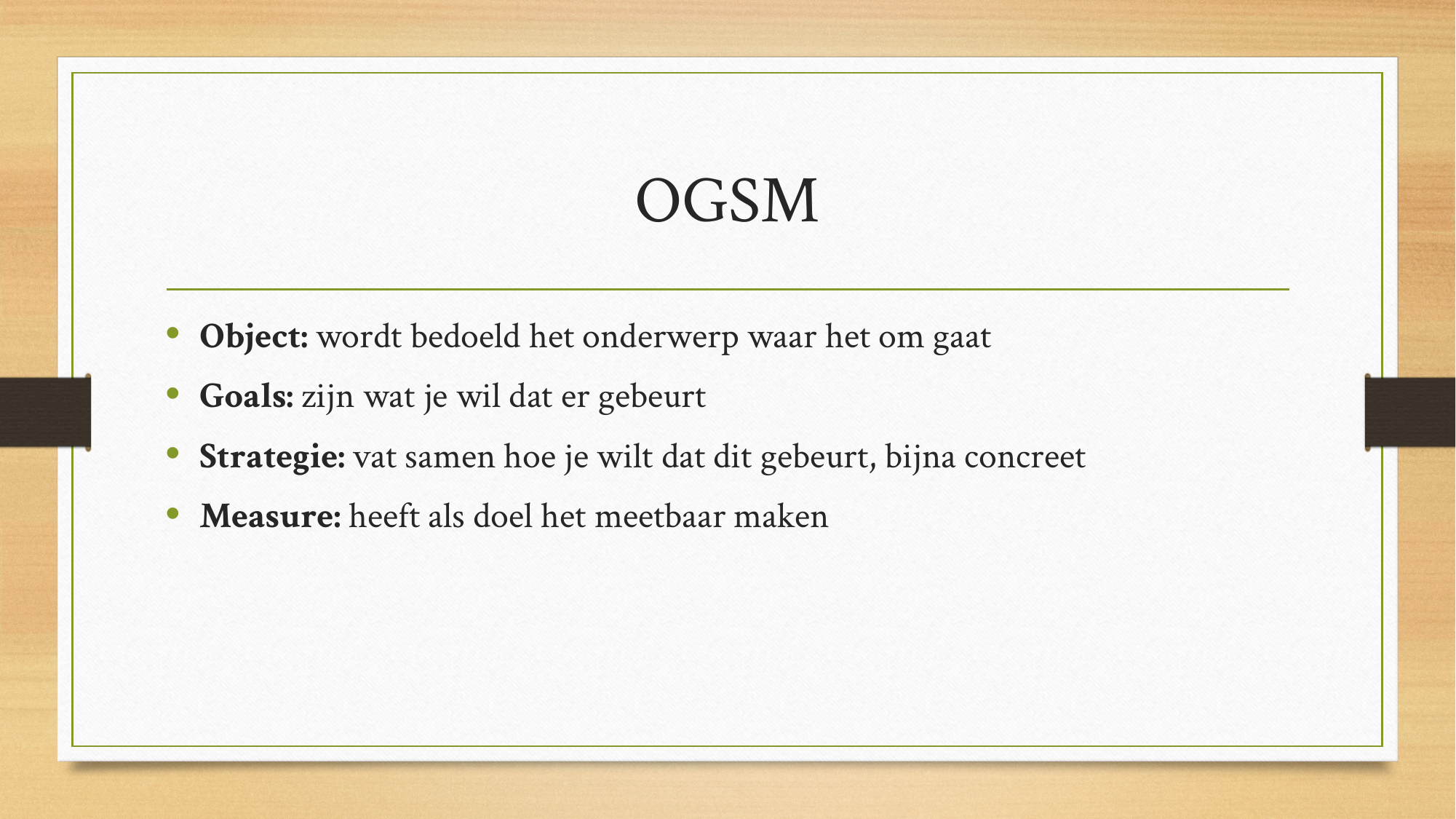

# OGSM
Object: wordt bedoeld het onderwerp waar het om gaat
Goals: zijn wat je wil dat er gebeurt
Strategie: vat samen hoe je wilt dat dit gebeurt, bijna concreet
Measure: heeft als doel het meetbaar maken